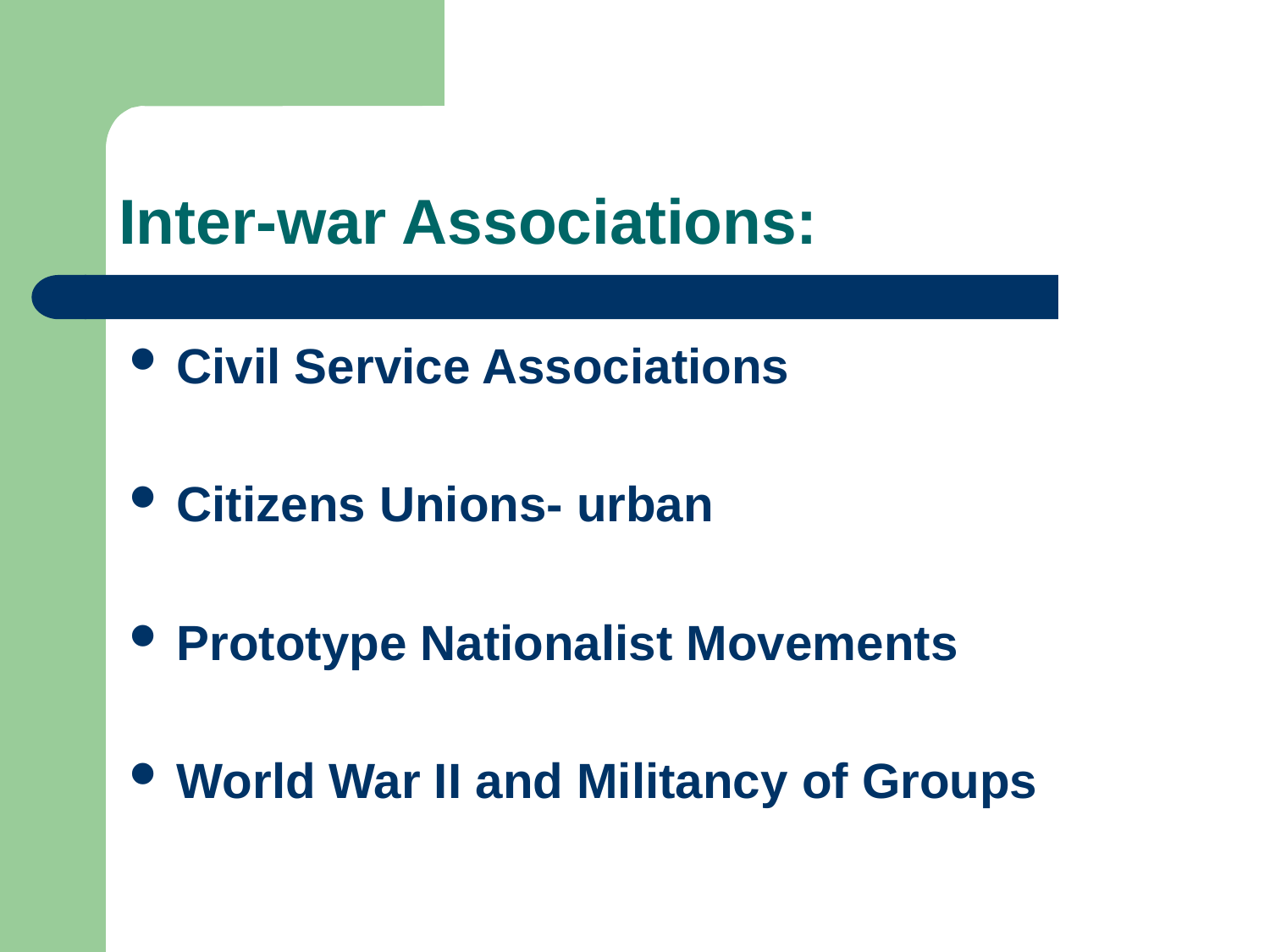

# Inter-war Associations:
Civil Service Associations

Citizens Unions- urban

Prototype Nationalist Movements

World War II and Militancy of Groups